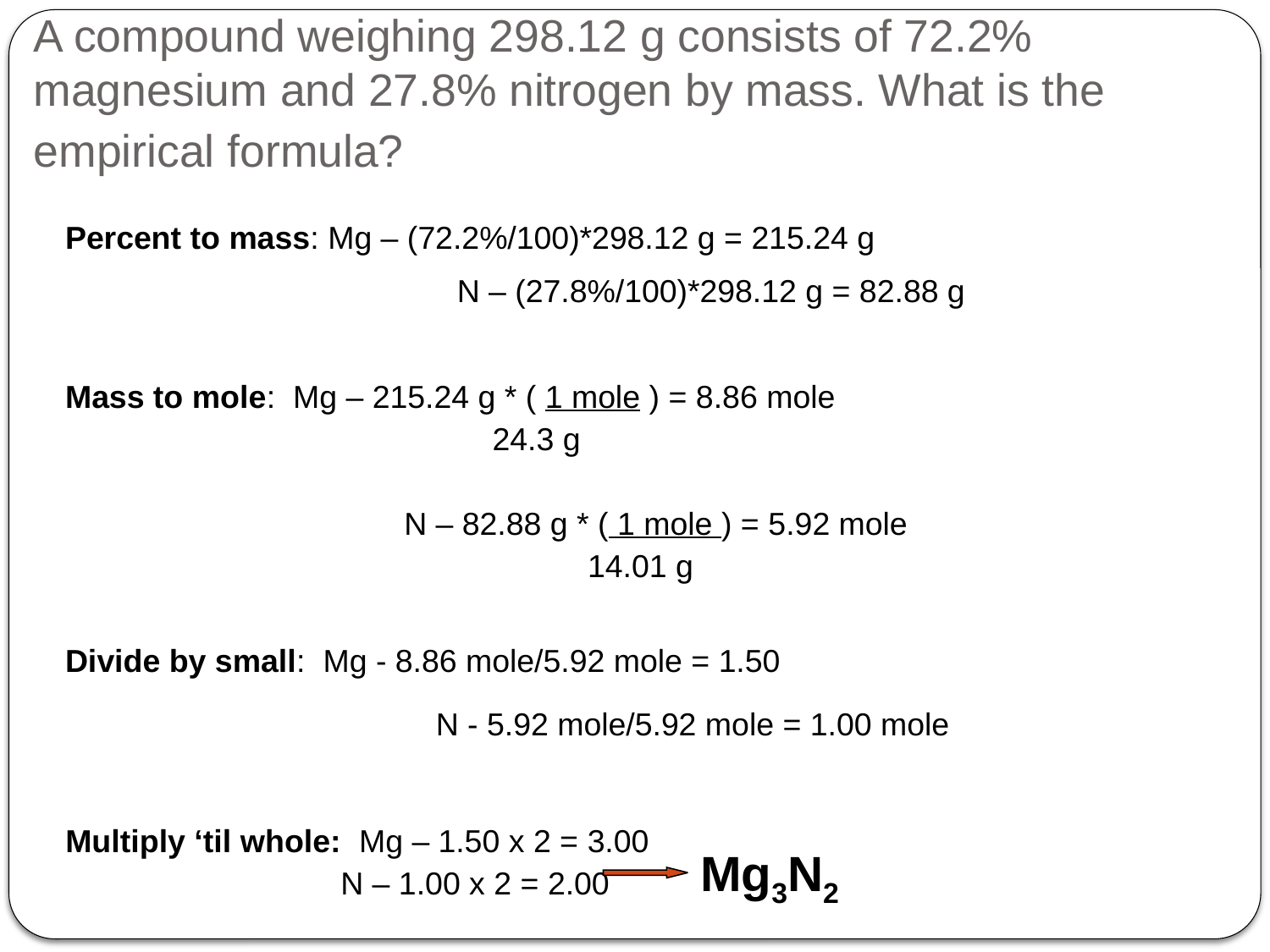

# A compound weighing 298.12 g consists of 72.2% magnesium and 27.8% nitrogen by mass. What is the empirical formula?
Percent to mass: Mg – (72.2%/100)*298.12 g = 215.24 g
N – (27.8%/100)*298.12 g = 82.88 g

Mass to mole:  Mg – 215.24 g * ( 1 mole ) = 8.86 mole
    24.3 g
N – 82.88 g * ( 1 mole ) = 5.92 mole
    14.01 g
Divide by small:  Mg - 8.86 mole/5.92 mole = 1.50
N - 5.92 mole/5.92 mole = 1.00 mole
Multiply ‘til whole:  Mg – 1.50 x 2 = 3.00
Mg3N2
N – 1.00 x 2 = 2.00